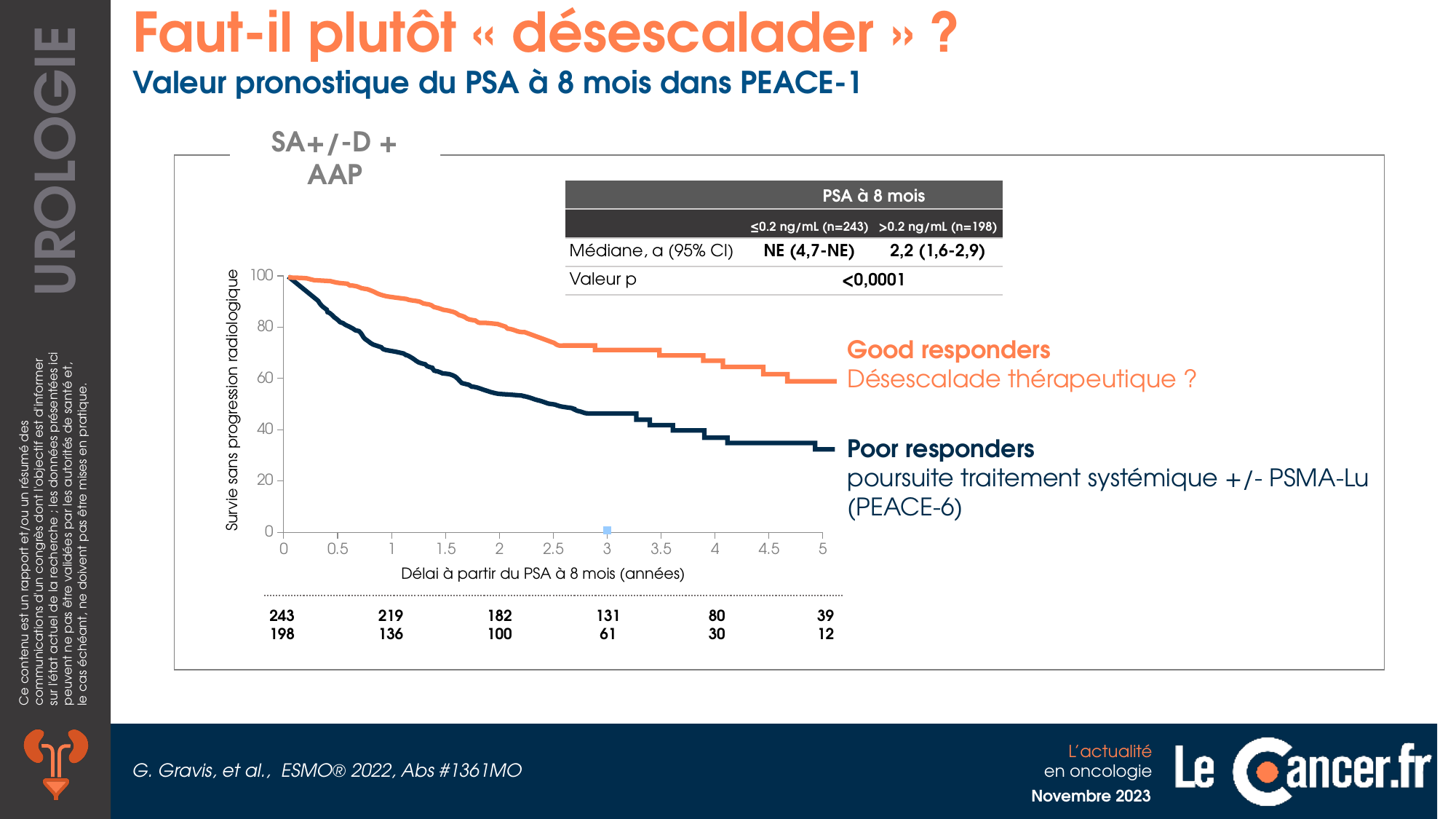

Faut-il plutôt « désescalader » ?
Valeur pronostique du PSA à 8 mois dans PEACE-1
SA+/-D + AAP

|  | PSA à 8 mois |  |
| --- | --- | --- |
|  | ≤0.2 ng/mL (n=243) | >0.2 ng/mL (n=198) |
| Médiane, a (95% CI) | NE (4,7-NE) | 2,2 (1,6-2,9) |
| Valeur p | <0,0001 |  |

### Chart

| Category | Valeur Y 1 |
|---|---|
Survie sans progression radiologique
Délai à partir du PSA à 8 mois (années)

Good responders
Désescalade thérapeutique ?
Poor responders
poursuite traitement systémique +/- PSMA-Lu (PEACE-6)
243
198
219
136
182
100
131
61
80
30
39
12
G. Gravis, et al.,  ESMO® 2022, Abs #1361MO
Novembre 2023